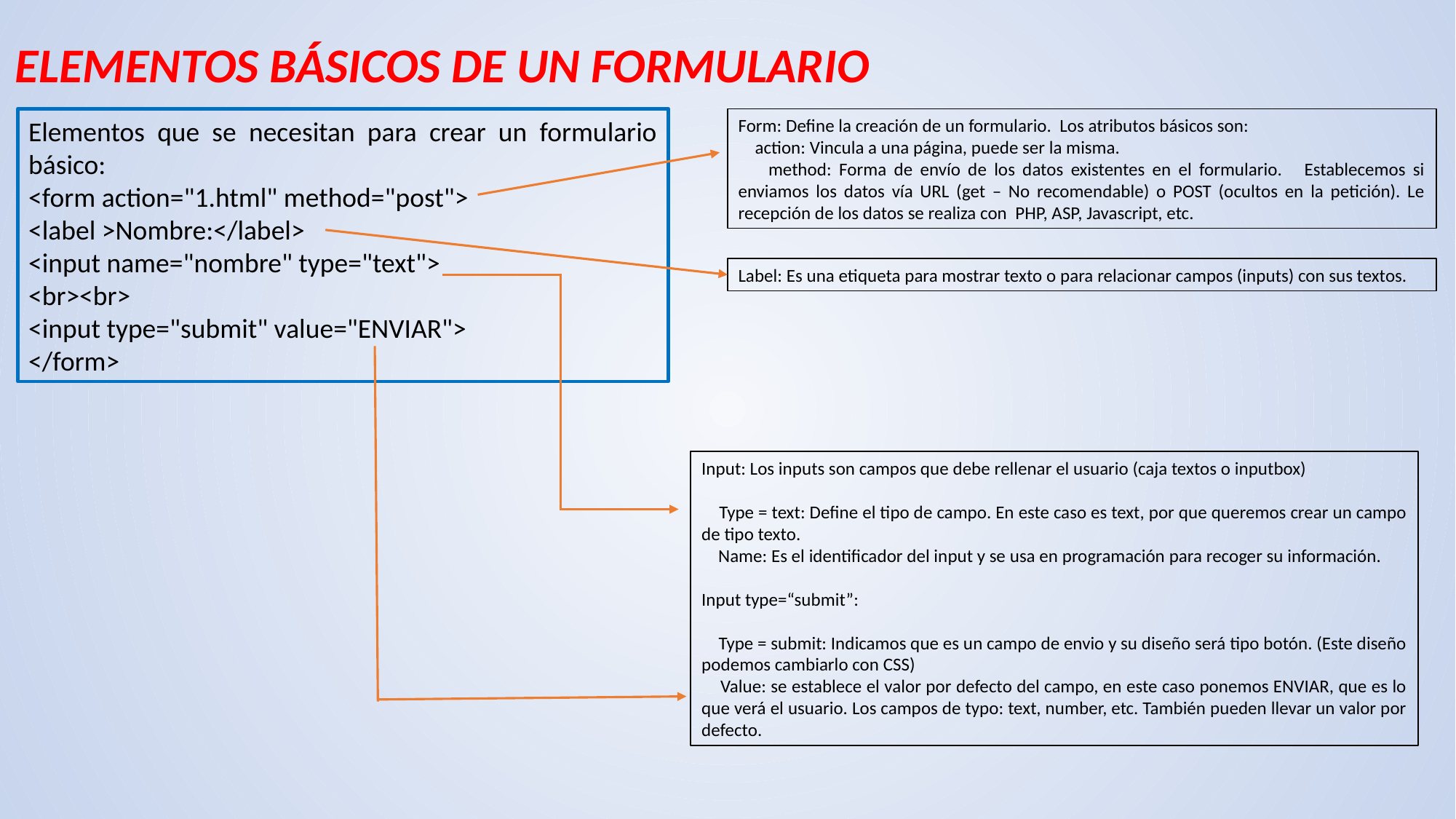

ELEMENTOS BÁSICOS DE UN FORMULARIO
Elementos que se necesitan para crear un formulario básico:
<form action="1.html" method="post">
<label >Nombre:</label>
<input name="nombre" type="text">
<br><br>
<input type="submit" value="ENVIAR">
</form>
Form: Define la creación de un formulario.  Los atributos básicos son:
    action: Vincula a una página, puede ser la misma.
    method: Forma de envío de los datos existentes en el formulario.   Establecemos si enviamos los datos vía URL (get – No recomendable) o POST (ocultos en la petición). Le recepción de los datos se realiza con  PHP, ASP, Javascript, etc.
Label: Es una etiqueta para mostrar texto o para relacionar campos (inputs) con sus textos.
Input: Los inputs son campos que debe rellenar el usuario (caja textos o inputbox)

    Type = text: Define el tipo de campo. En este caso es text, por que queremos crear un campo de tipo texto.
    Name: Es el identificador del input y se usa en programación para recoger su información.

Input type=“submit”:

    Type = submit: Indicamos que es un campo de envio y su diseño será tipo botón. (Este diseño podemos cambiarlo con CSS)
    Value: se establece el valor por defecto del campo, en este caso ponemos ENVIAR, que es lo que verá el usuario. Los campos de typo: text, number, etc. También pueden llevar un valor por defecto.